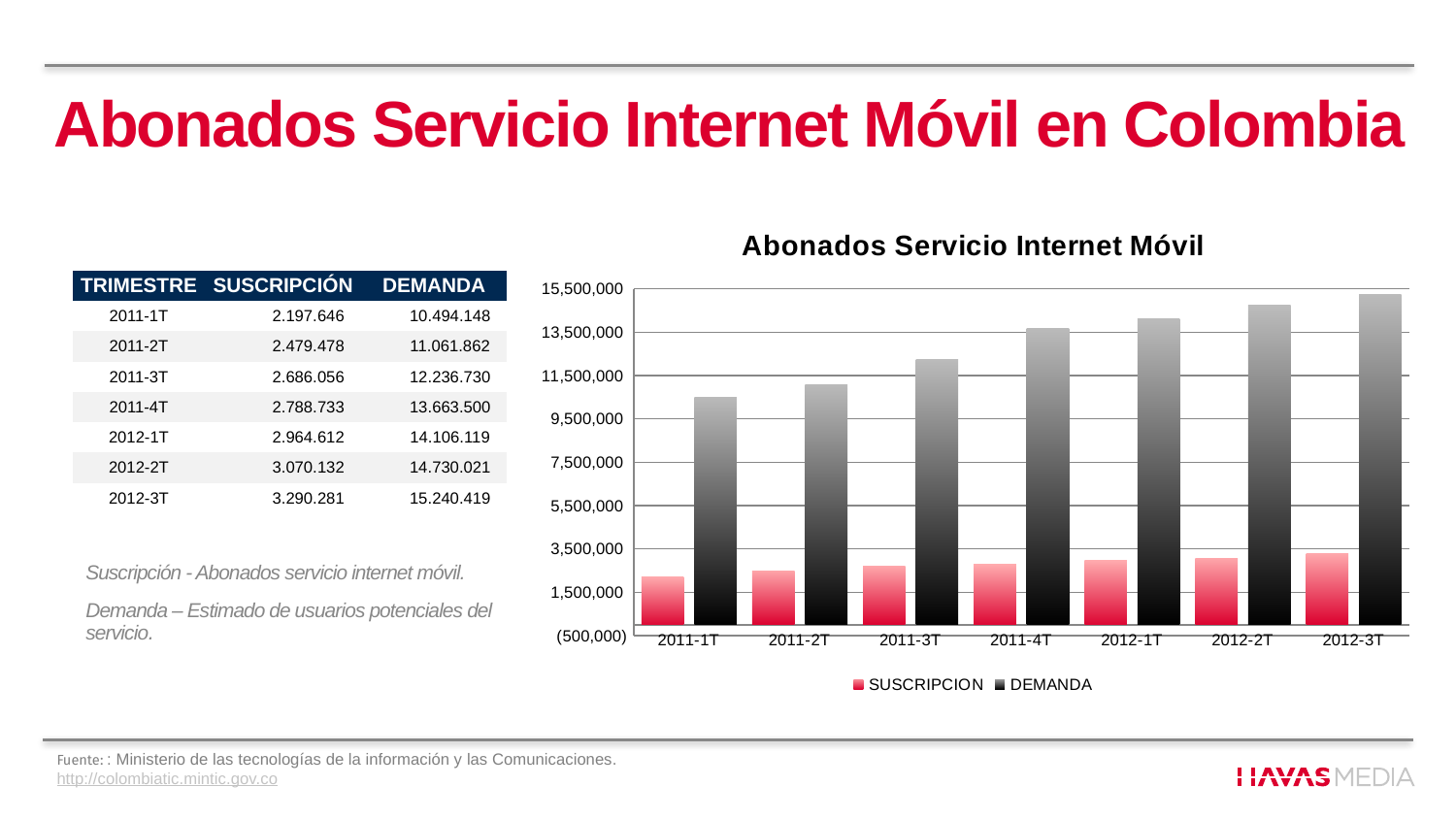

# Abonados Servicio Internet Móvil en Colombia

### Chart: Abonados Servicio Internet Móvil

| Category | SUSCRIPCION | DEMANDA |
|---|---|---|
| 2011-1T | 2197646.0 | 10494148.0 |
| 2011-2T | 2479478.0 | 11061862.0 |
| 2011-3T | 2686056.0 | 12236730.0 |
| 2011-4T | 2788733.0 | 13663500.0 |
| 2012-1T | 2964612.0 | 14106119.0 |
| 2012-2T | 3070132.0 | 14730021.0 |
| 2012-3T | 3290281.0 | 15240419.0 |
| TRIMESTRE | SUSCRIPCIÓN | DEMANDA |
| --- | --- | --- |
| 2011-1T | 2.197.646 | 10.494.148 |
| 2011-2T | 2.479.478 | 11.061.862 |
| 2011-3T | 2.686.056 | 12.236.730 |
| 2011-4T | 2.788.733 | 13.663.500 |
| 2012-1T | 2.964.612 | 14.106.119 |
| 2012-2T | 3.070.132 | 14.730.021 |
| 2012-3T | 3.290.281 | 15.240.419 |
Suscripción - Abonados servicio internet móvil.
Demanda – Estimado de usuarios potenciales del servicio.

Fuente: : Ministerio de las tecnologías de la información y las Comunicaciones.
http://colombiatic.mintic.gov.co